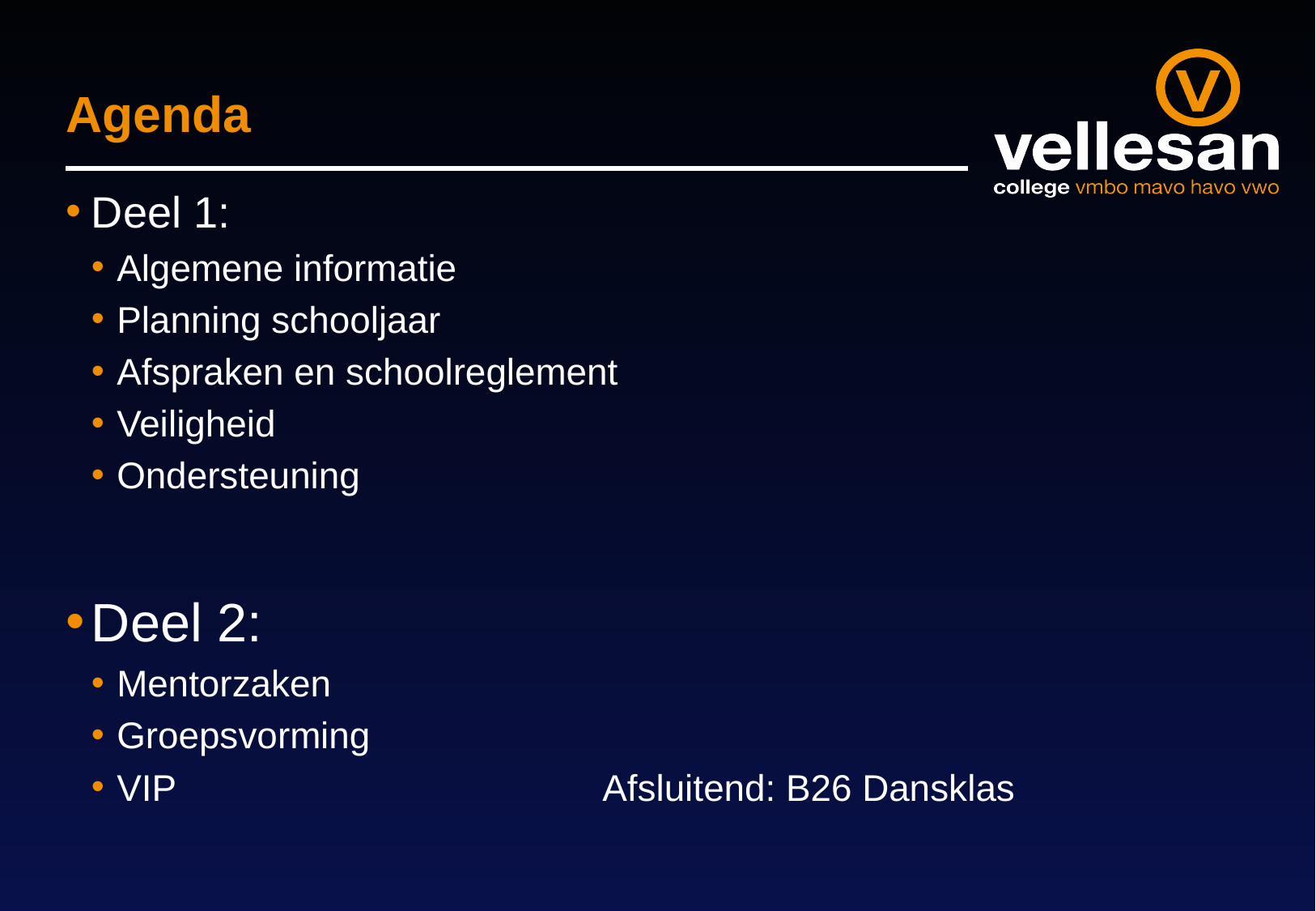

# Agenda
Deel 1:
Algemene informatie
Planning schooljaar
Afspraken en schoolreglement
Veiligheid
Ondersteuning

Deel 2:
Mentorzaken
Groepsvorming
VIP				Afsluitend: B26 Dansklas